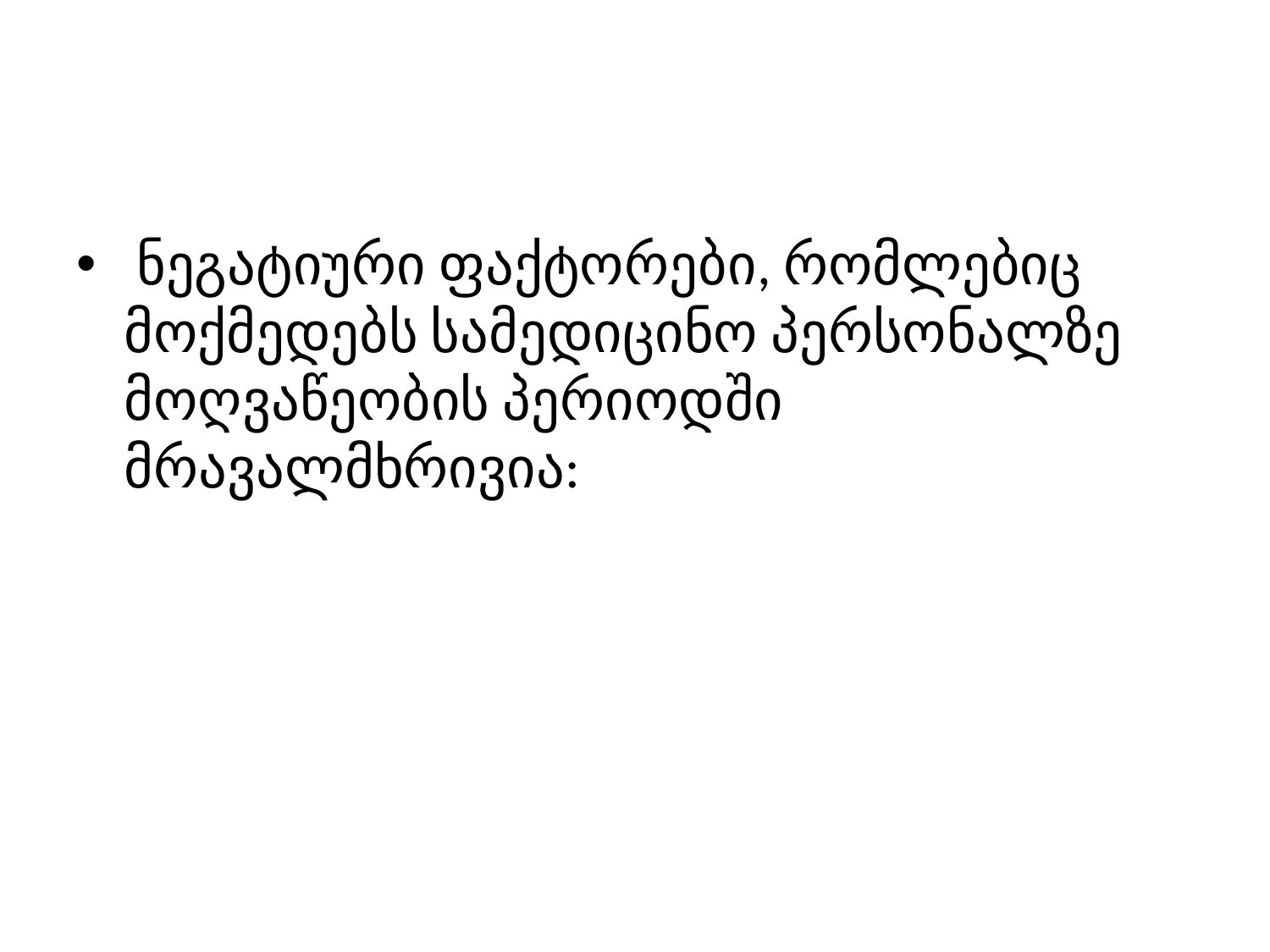

#
 ნეგატიური ფაქტორები, რომლებიც მოქმედებს სამედიცინო პერსონალზე მოღვაწეობის პერიოდში მრავალმხრივია: